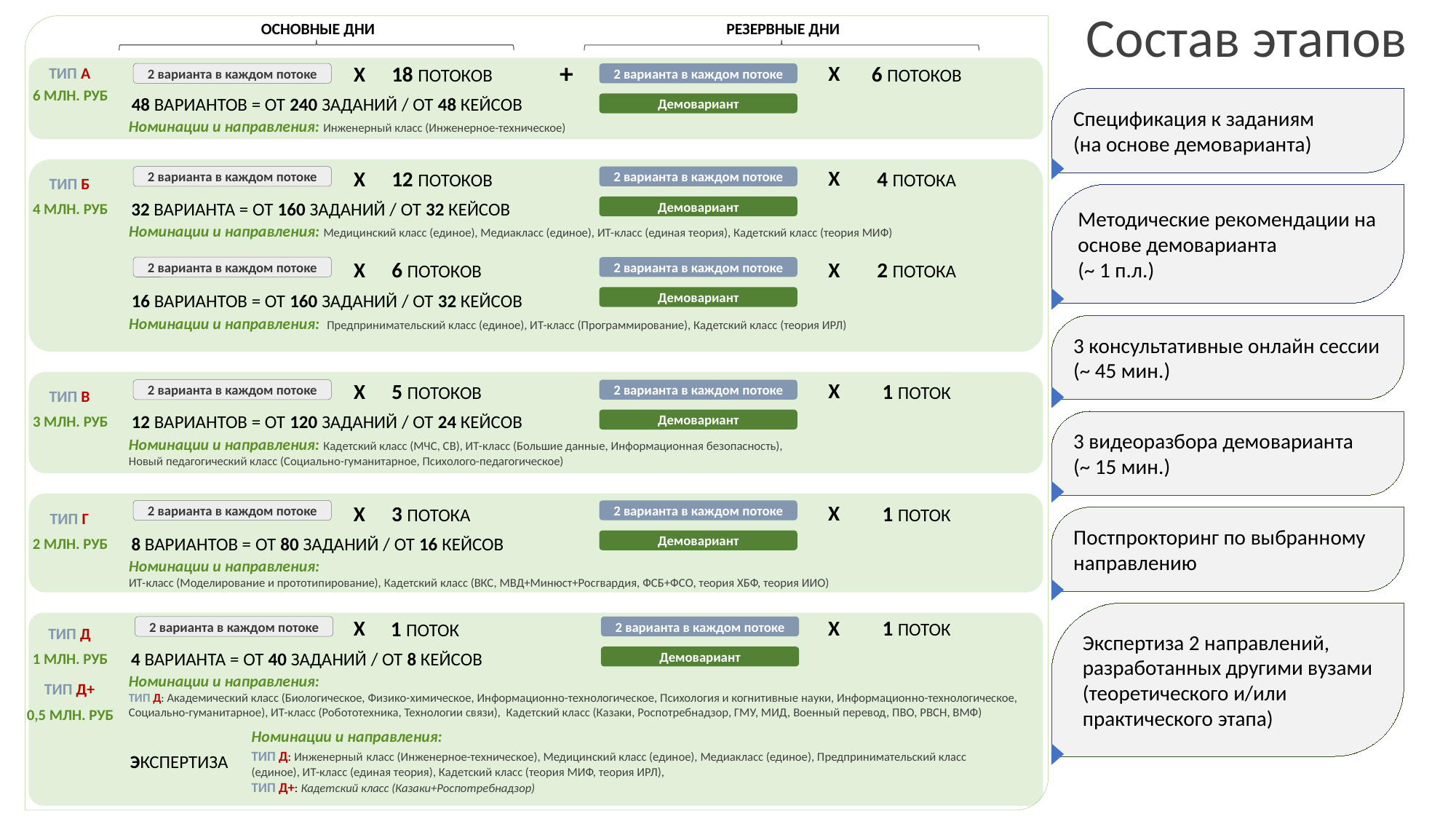

ОСНОВНЫЕ ДНИ
РЕЗЕРВНЫЕ ДНИ
# Состав этапов

+
Х
Х
6 ПОТОКОВ
18 ПОТОКОВ

ТИП А
2 варианта в каждом потоке
2 варианта в каждом потоке
6 МЛН. РУБ
48 ВАРИАНТОВ = ОТ 240 ЗАДАНИЙ / ОТ 48 КЕЙСОВ
Спецификация к заданиям
(на основе демоварианта)
Демовариант
Номинации и направления: Инженерный класс (Инженерное-техническое)

Х
Х
4 ПОТОКА
12 ПОТОКОВ

2 варианта в каждом потоке
2 варианта в каждом потоке
ТИП Б
Методические рекомендации на основе демоварианта
(~ 1 п.л.)
32 ВАРИАНТА = ОТ 160 ЗАДАНИЙ / ОТ 32 КЕЙСОВ
4 МЛН. РУБ
Демовариант
Номинации и направления: Медицинский класс (единое), Медиакласс (единое), ИТ-класс (единая теория), Кадетский класс (теория МИФ)
Х
Х
2 ПОТОКА
6 ПОТОКОВ
2 варианта в каждом потоке
2 варианта в каждом потоке
16 ВАРИАНТОВ = ОТ 160 ЗАДАНИЙ / ОТ 32 КЕЙСОВ
Демовариант

Номинации и направления:  Предпринимательский класс (единое), ИТ-класс (Программирование), Кадетский класс (теория ИРЛ)
3 консультативные онлайн сессии (~ 45 мин.)

Х
Х
1 ПОТОК
5 ПОТОКОВ
2 варианта в каждом потоке
2 варианта в каждом потоке
ТИП В

12 ВАРИАНТОВ = ОТ 120 ЗАДАНИЙ / ОТ 24 КЕЙСОВ
3 МЛН. РУБ
Демовариант
3 видеоразбора демоварианта
(~ 15 мин.)
Номинации и направления: Кадетский класс (МЧС, СВ), ИТ-класс (Большие данные, Информационная безопасность),
Новый педагогический класс (Социально-гуманитарное, Психолого-педагогическое)

Х
Х
1 ПОТОК
3 ПОТОКА
2 варианта в каждом потоке
2 варианта в каждом потоке
ТИП Г
Постпрокторинг по выбранному направлению
8 ВАРИАНТОВ = ОТ 80 ЗАДАНИЙ / ОТ 16 КЕЙСОВ
2 МЛН. РУБ
Демовариант
Номинации и направления:
ИТ-класс (Моделирование и прототипирование), Кадетский класс (ВКС, МВД+Минюст+Росгвардия, ФСБ+ФСО, теория ХБФ, теория ИИО)

Экспертиза 2 направлений, разработанных другими вузами (теоретического и/или практического этапа)
Х
Х
1 ПОТОК
1 ПОТОК

2 варианта в каждом потоке
2 варианта в каждом потоке
ТИП Д
4 ВАРИАНТА = ОТ 40 ЗАДАНИЙ / ОТ 8 КЕЙСОВ
1 МЛН. РУБ
Демовариант
Номинации и направления:
ТИП Д: Академический класс (Биологическое, Физико-химическое, Информационно-технологическое, Психология и когнитивные науки, Информационно-технологическое, Социально-гуманитарное), ИТ-класс (Робототехника, Технологии связи),  Кадетский класс (Казаки, Роспотребнадзор, ГМУ, МИД, Военный перевод, ПВО, РВСН, ВМФ)
ТИП Д+
0,5 МЛН. РУБ
Номинации и направления:
ТИП Д: Инженерный класс (Инженерное-техническое), Медицинский класс (единое), Медиакласс (единое), Предпринимательский класс (единое), ИТ-класс (единая теория), Кадетский класс (теория МИФ, теория ИРЛ),
ТИП Д+: Кадетский класс (Казаки+Роспотребнадзор)
ЭКСПЕРТИЗА